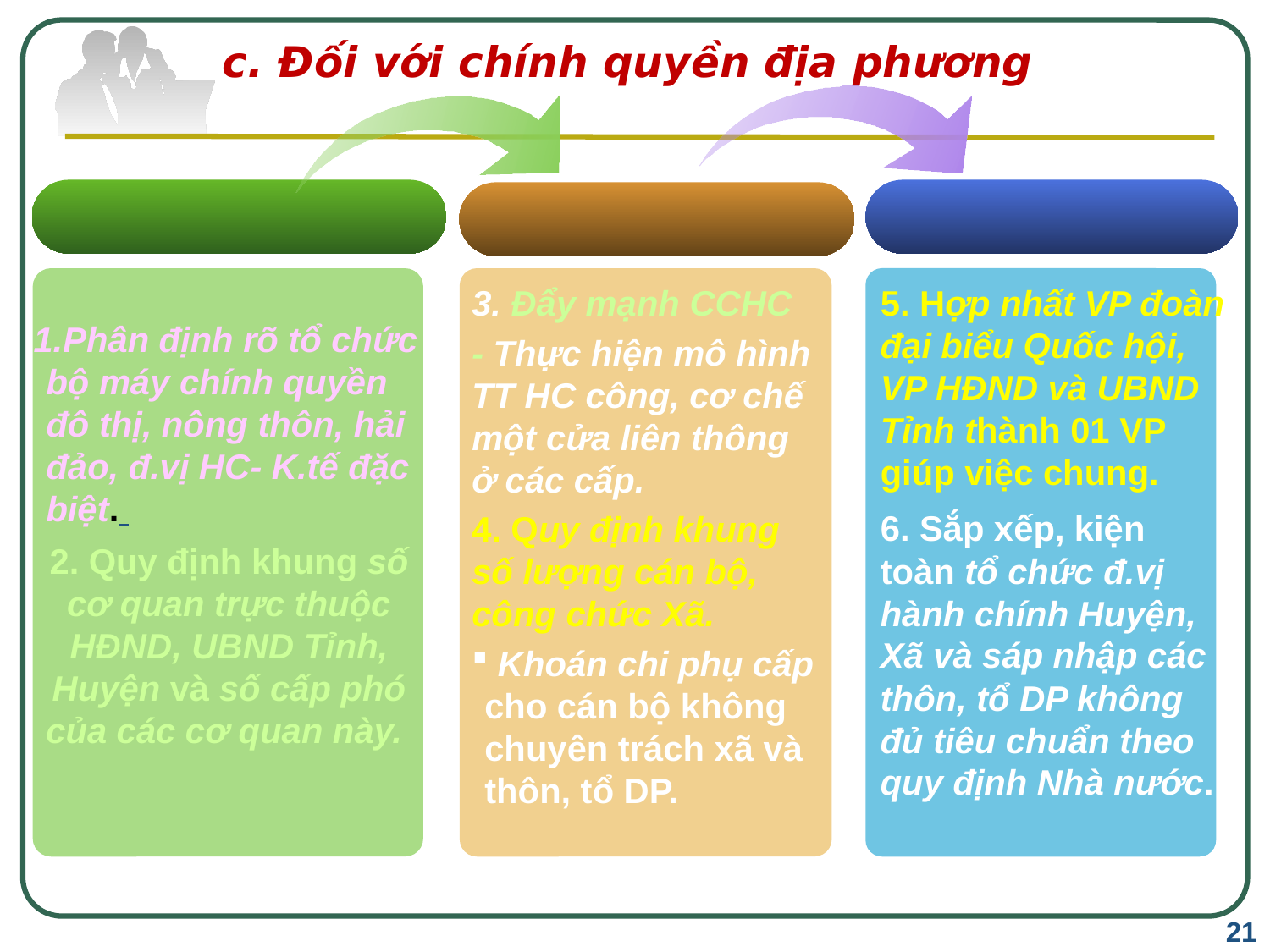

# c. Đối với chính quyền địa phương

5. Hợp nhất VP đoàn đại biểu Quốc hội, VP HĐND và UBND Tỉnh thành 01 VP giúp việc chung.
6. Sắp xếp, kiện toàn tổ chức đ.vị hành chính Huyện, Xã và sáp nhập các thôn, tổ DP không đủ tiêu chuẩn theo quy định Nhà nước.
3. Đẩy mạnh CCHC
- Thực hiện mô hình TT HC công, cơ chế một cửa liên thông ở các cấp.
4. Quy định khung    số lượng cán bộ,  công chức Xã.
 Khoán chi phụ cấp cho cán bộ không chuyên trách xã và thôn, tổ DP.
Phân định rõ tổ chức bộ máy chính quyền đô thị, nông thôn, hải đảo, đ.vị HC- K.tế đặc biệt.
2. Quy định khung số cơ quan trực thuộc HĐND, UBND Tỉnh, Huyện và số cấp phó của các cơ quan này.
21